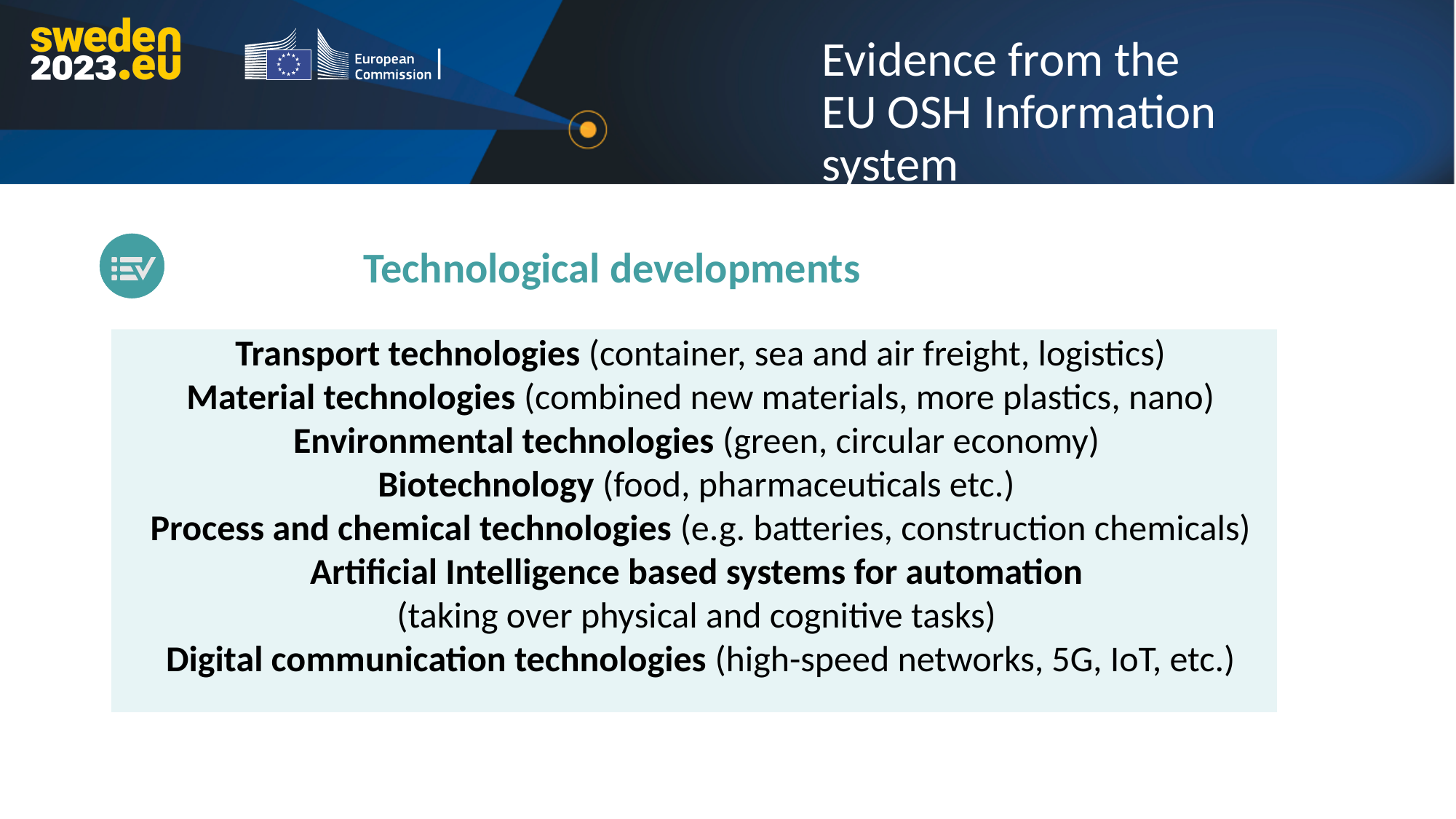

Evidence from the
EU OSH Information system

Technological developments
Transport technologies (container, sea and air freight, logistics)
Material technologies (combined new materials, more plastics, nano)
Environmental technologies (green, circular economy)
Biotechnology (food, pharmaceuticals etc.)
Process and chemical technologies (e.g. batteries, construction chemicals)
Artificial Intelligence based systems for automation
(taking over physical and cognitive tasks)
Digital communication technologies (high-speed networks, 5G, IoT, etc.)